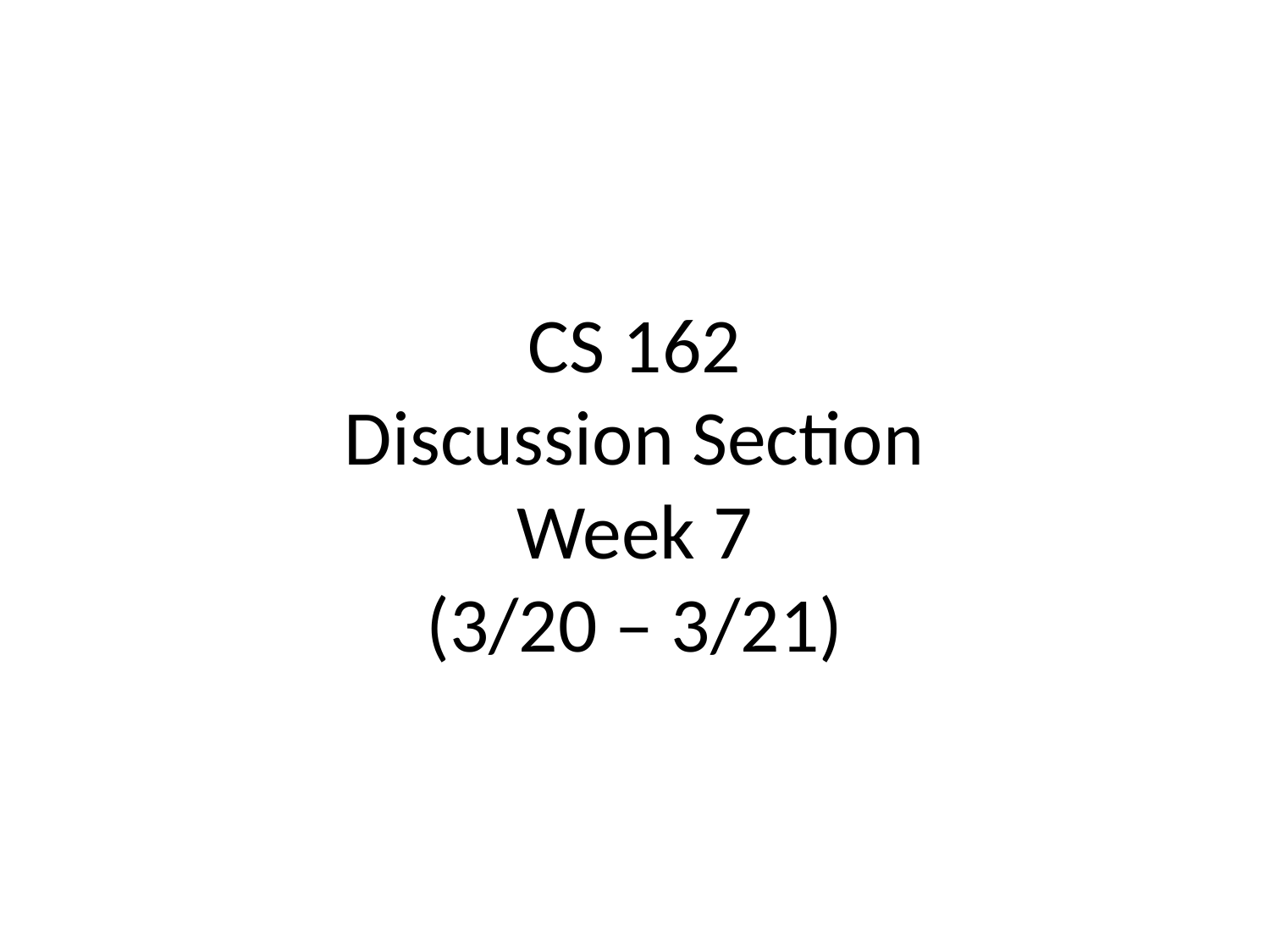

# CS 162 Discussion Section Week 7 (3/20 – 3/21)